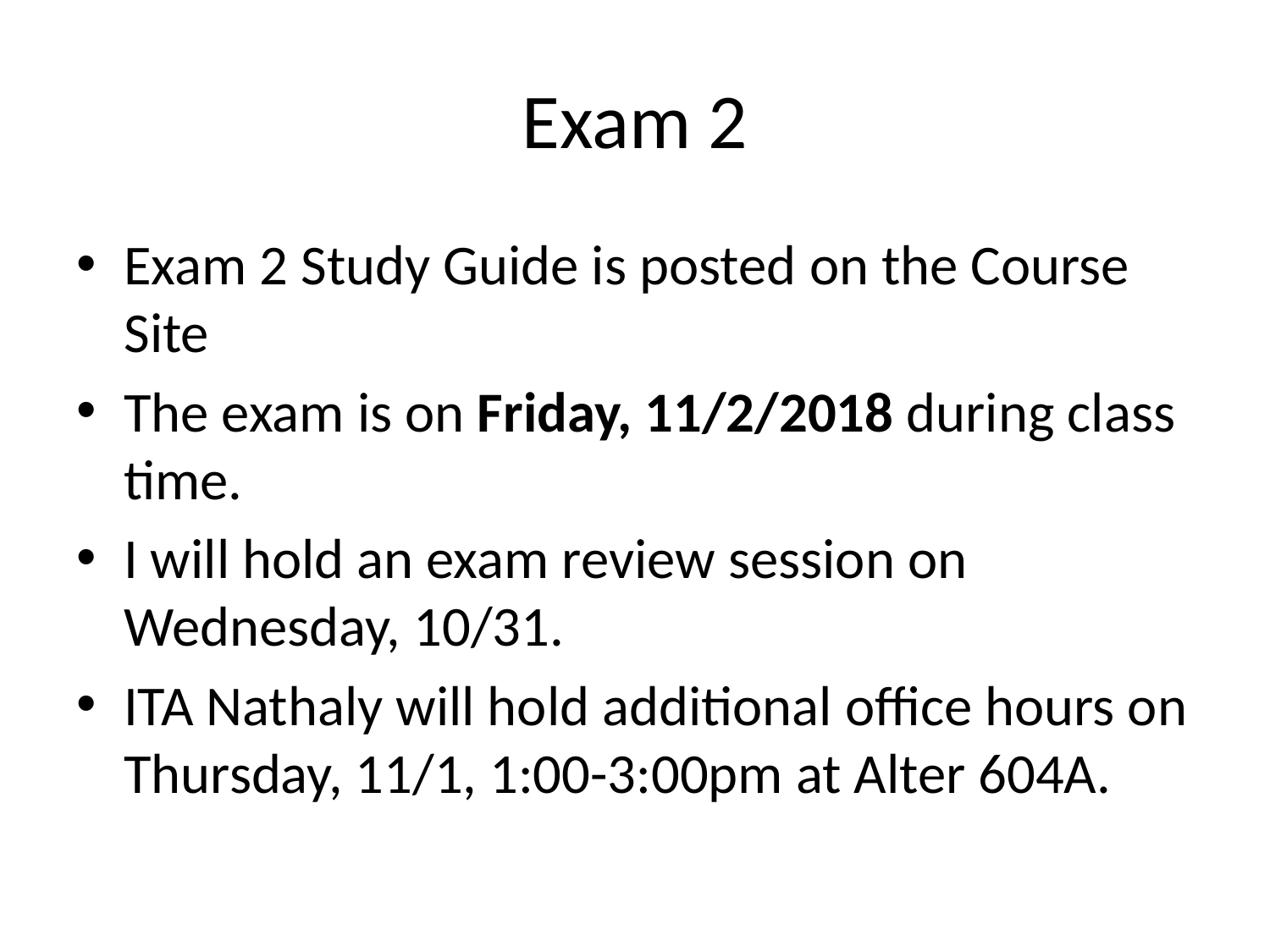

# Exam 2
Exam 2 Study Guide is posted on the Course Site
The exam is on Friday, 11/2/2018 during class time.
I will hold an exam review session on Wednesday, 10/31.
ITA Nathaly will hold additional office hours on Thursday, 11/1, 1:00-3:00pm at Alter 604A.